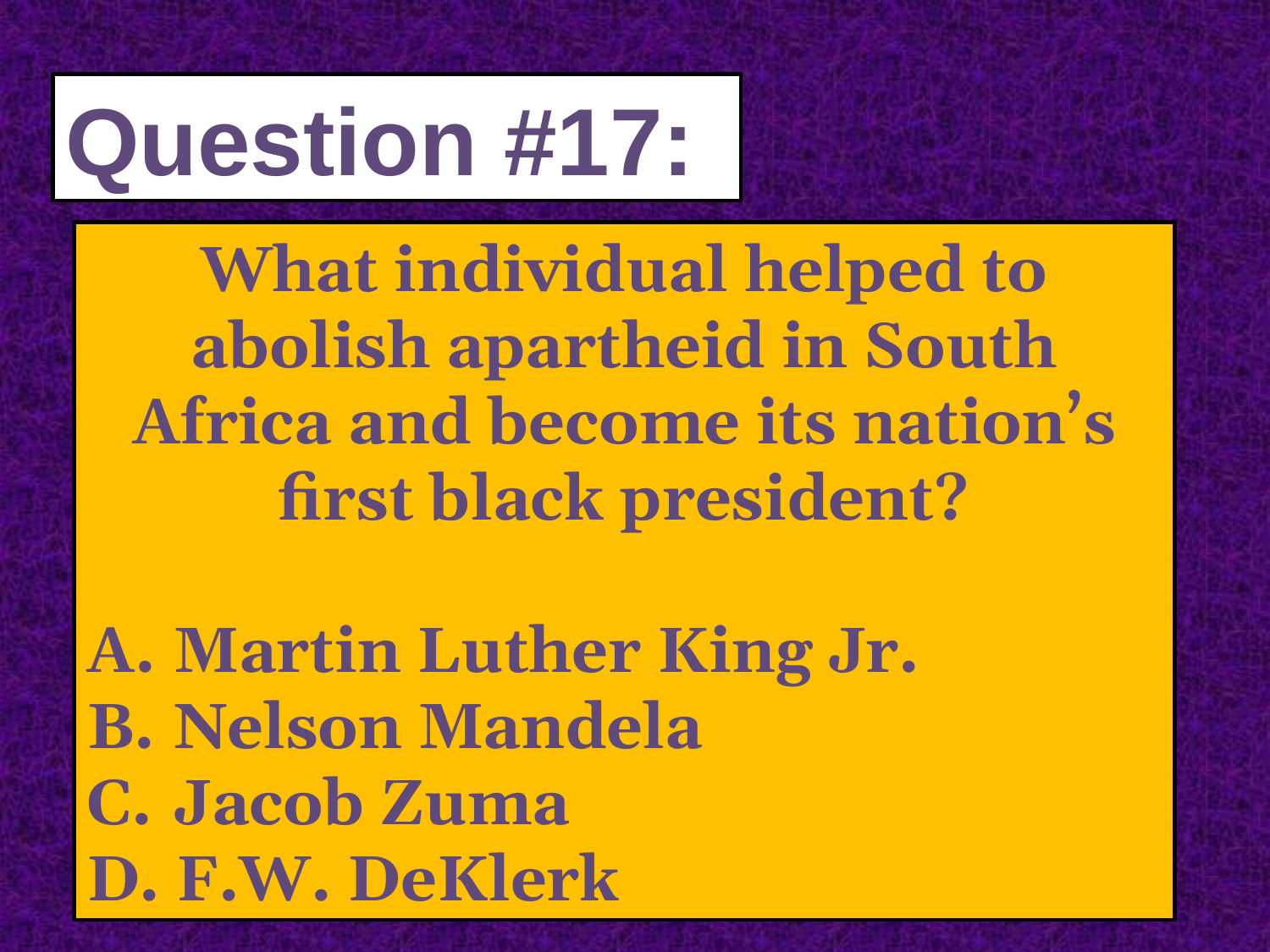

Question #17:
What individual helped to abolish apartheid in South Africa and become its nation’s first black president?

 Martin Luther King Jr.
 Nelson Mandela
 Jacob Zuma
 F.W. DeKlerk